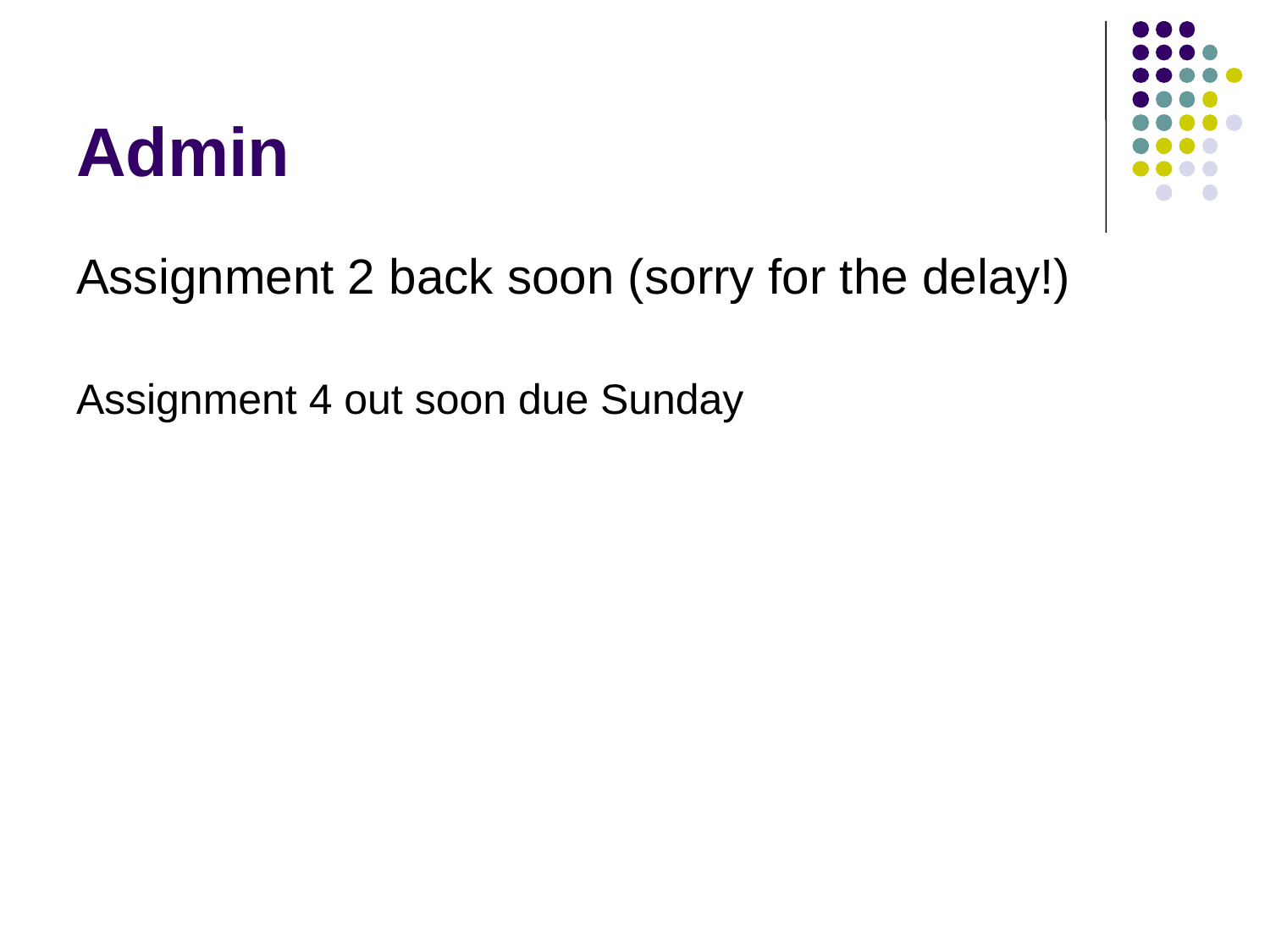

# Admin
Assignment 2 back soon (sorry for the delay!)

Assignment 4 out soon due Sunday